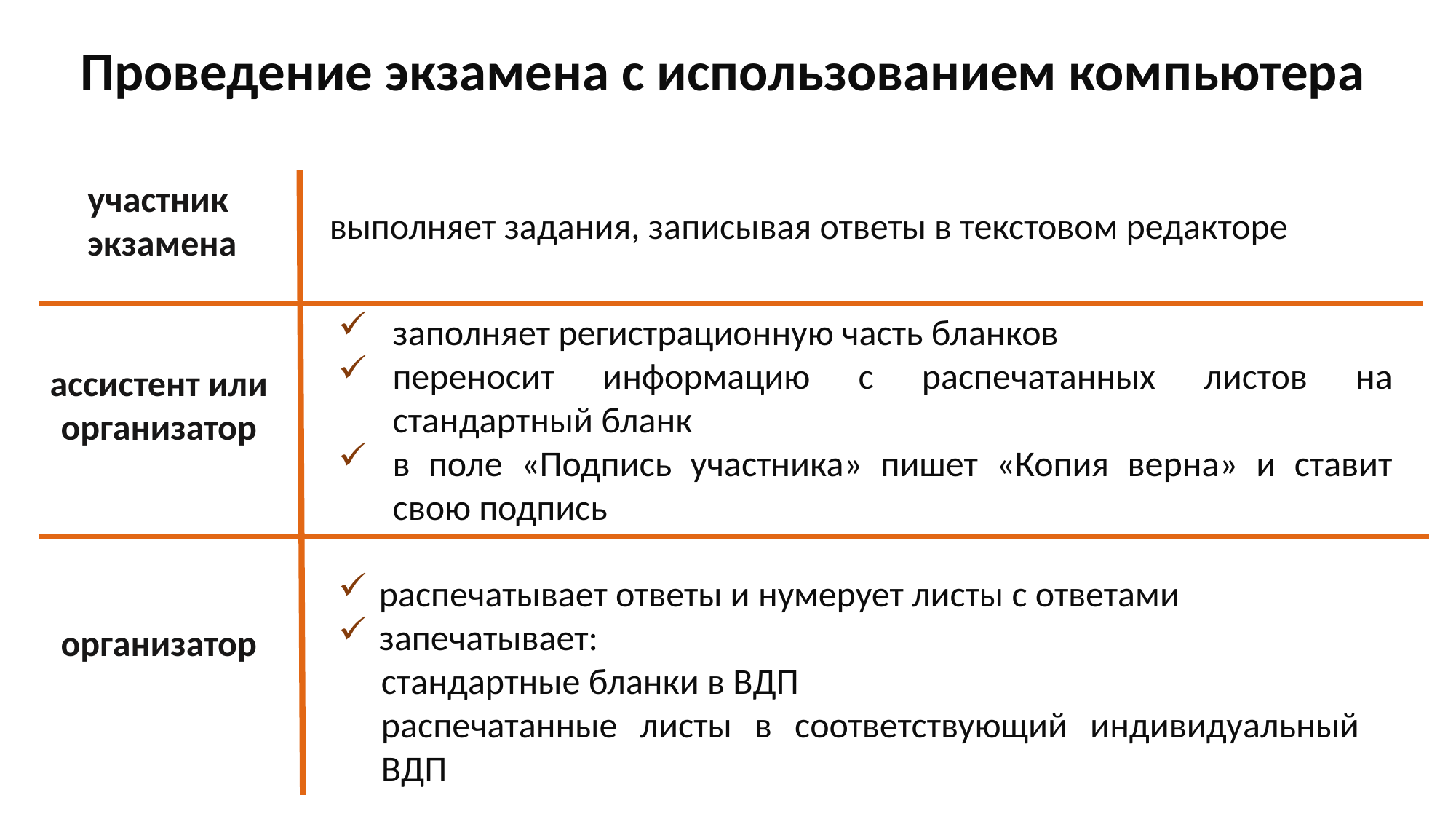

Проведение экзамена с использованием компьютера
участник  экзамена
 выполняет задания, записывая ответы в текстовом редакторе
заполняет регистрационную часть бланков
переносит информацию с распечатанных листов на стандартный бланк
в поле «Подпись участника» пишет «Копия верна» и ставит свою подпись
ассистент или организатор
распечатывает ответы и нумерует листы с ответами
запечатывает:
стандартные бланки в ВДП
распечатанные листы в соответствующий индивидуальный ВДП
организатор